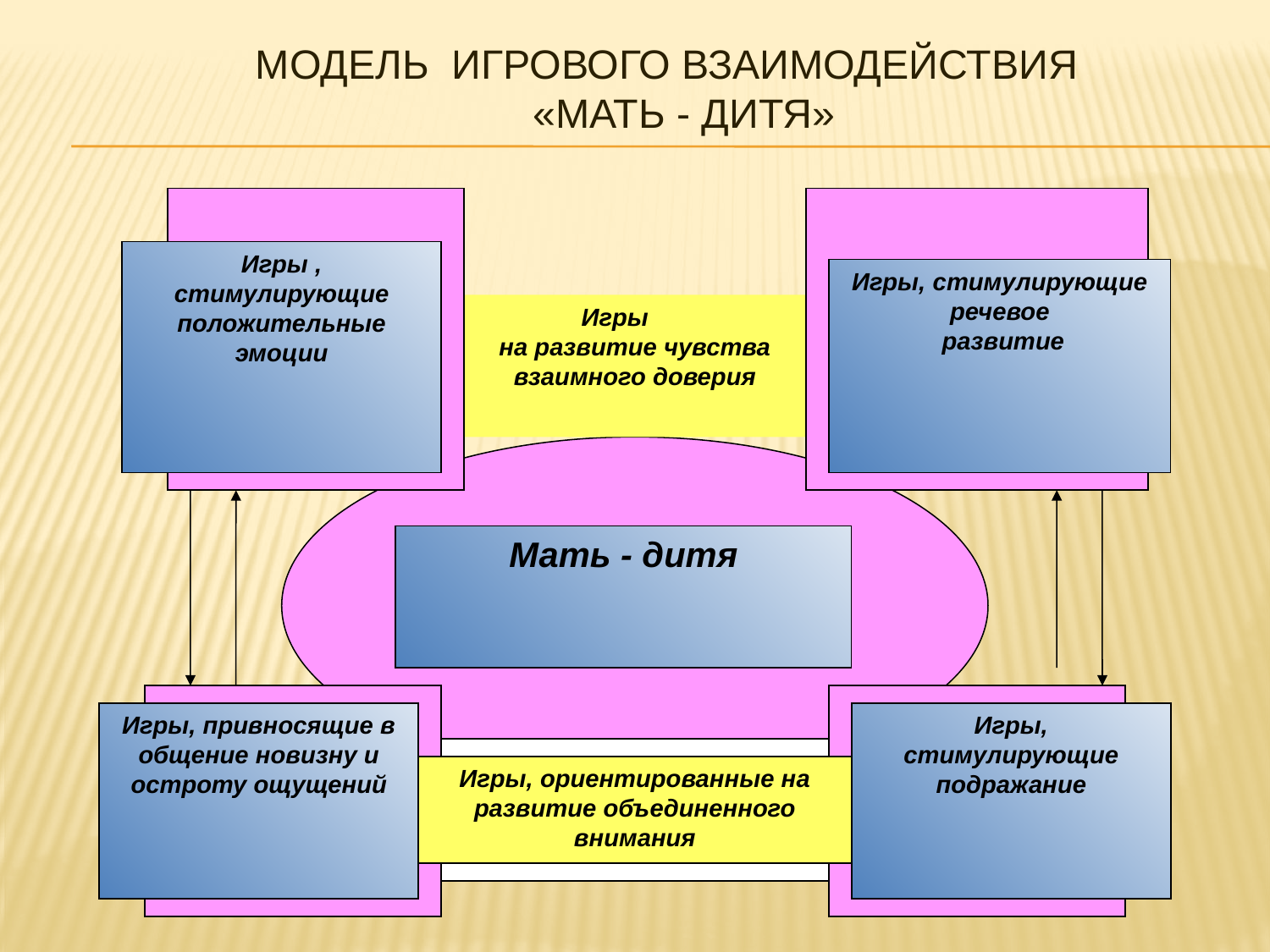

# Модель  игрового взаимодействия «Мать - дитя»

Игры , стимулирующие положительные эмоции
Игры, стимулирующие речевое
 развитие

               Игры
на развитие чувства
взаимного доверия

Мать - дитя

Игры, привносящие в общение новизну и остроту ощущений
Игры, стимулирующие подражание

Игры, ориентированные на развитие объединенного внимания